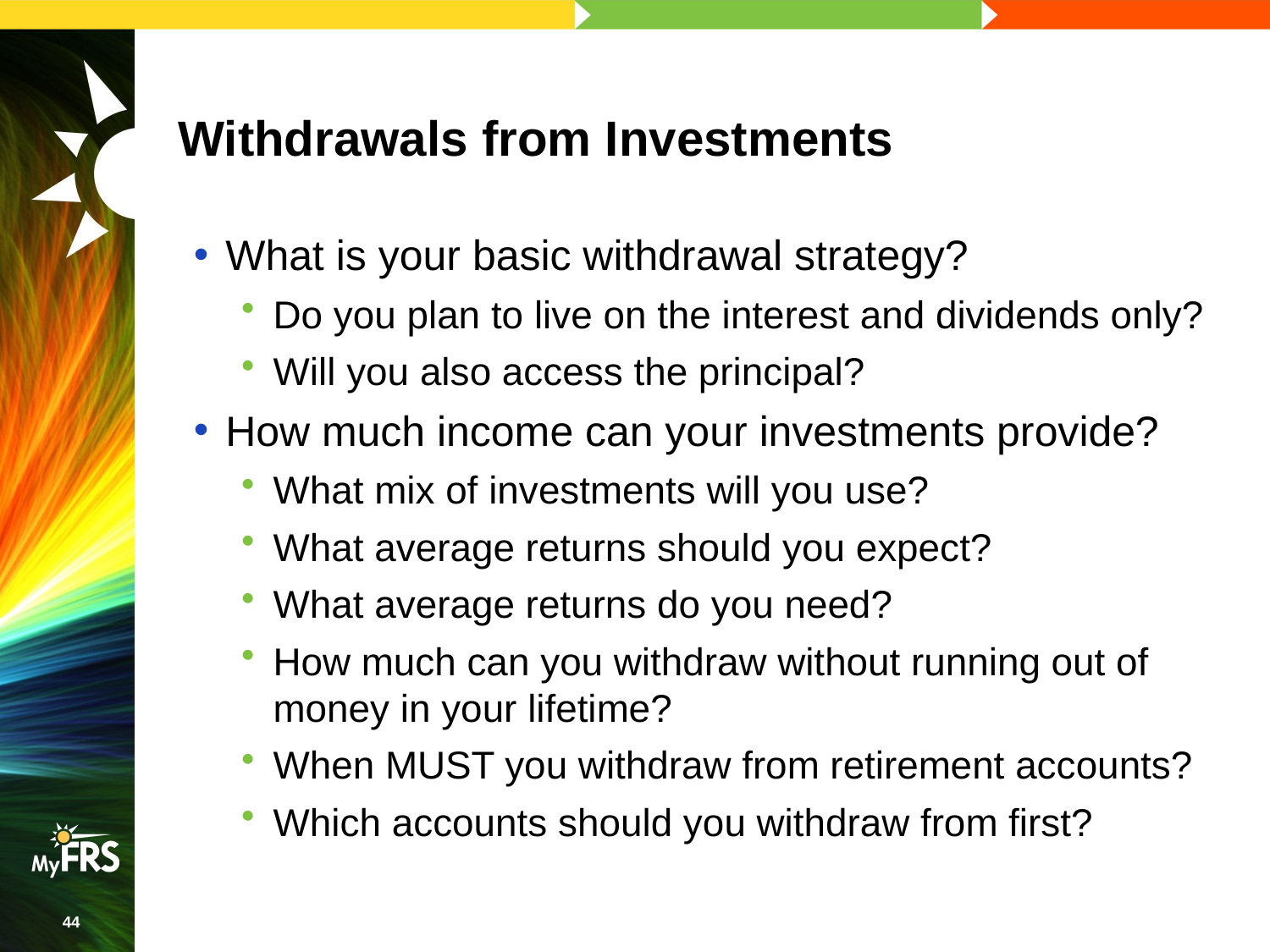

# Withdrawals from Investments
What is your basic withdrawal strategy?
Do you plan to live on the interest and dividends only?
Will you also access the principal?
How much income can your investments provide?
What mix of investments will you use?
What average returns should you expect?
What average returns do you need?
How much can you withdraw without running out of money in your lifetime?
When MUST you withdraw from retirement accounts?
Which accounts should you withdraw from first?
44